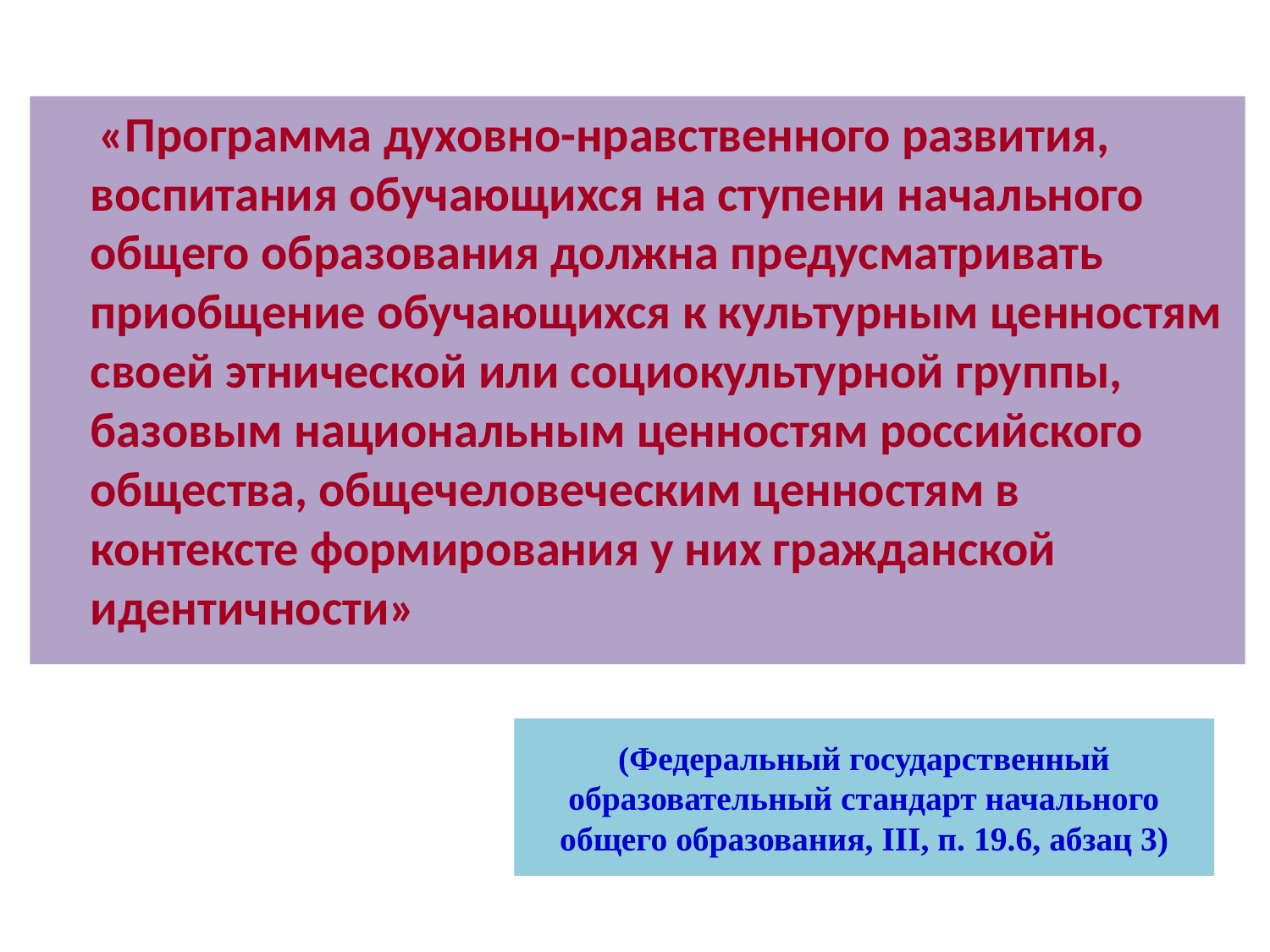

«Программа духовно-нравственного развития, воспитания обучающихся на ступени начального общего образования должна предусматривать приобщение обучающихся к культурным ценностям своей этнической или социокультурной группы, базовым национальным ценностям российского общества, общечеловеческим ценностям в контексте формирования у них гражданской идентичности»
# (Федеральный государственный образовательный стандарт начального общего образования, III, п. 19.6, абзац 3)